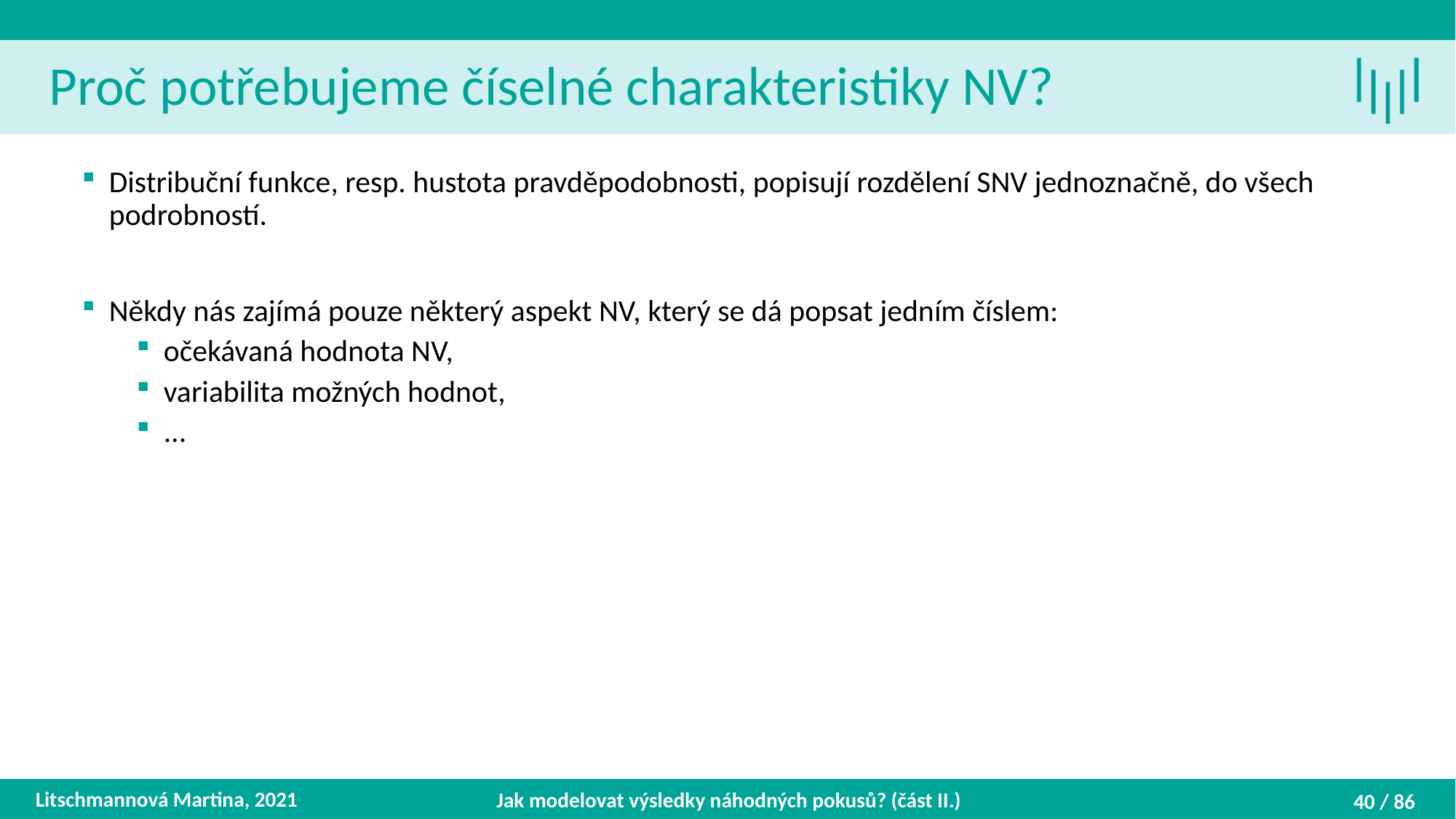

Proč potřebujeme číselné charakteristiky NV?
Distribuční funkce, resp. hustota pravděpodobnosti, popisují rozdělení SNV jednoznačně, do všech podrobností.

Někdy nás zajímá pouze některý aspekt NV, který se dá popsat jedním číslem:
očekávaná hodnota NV,
variabilita možných hodnot,
...

Litschmannová Martina, 2021
Jak modelovat výsledky náhodných pokusů? (část II.)
40 / 86